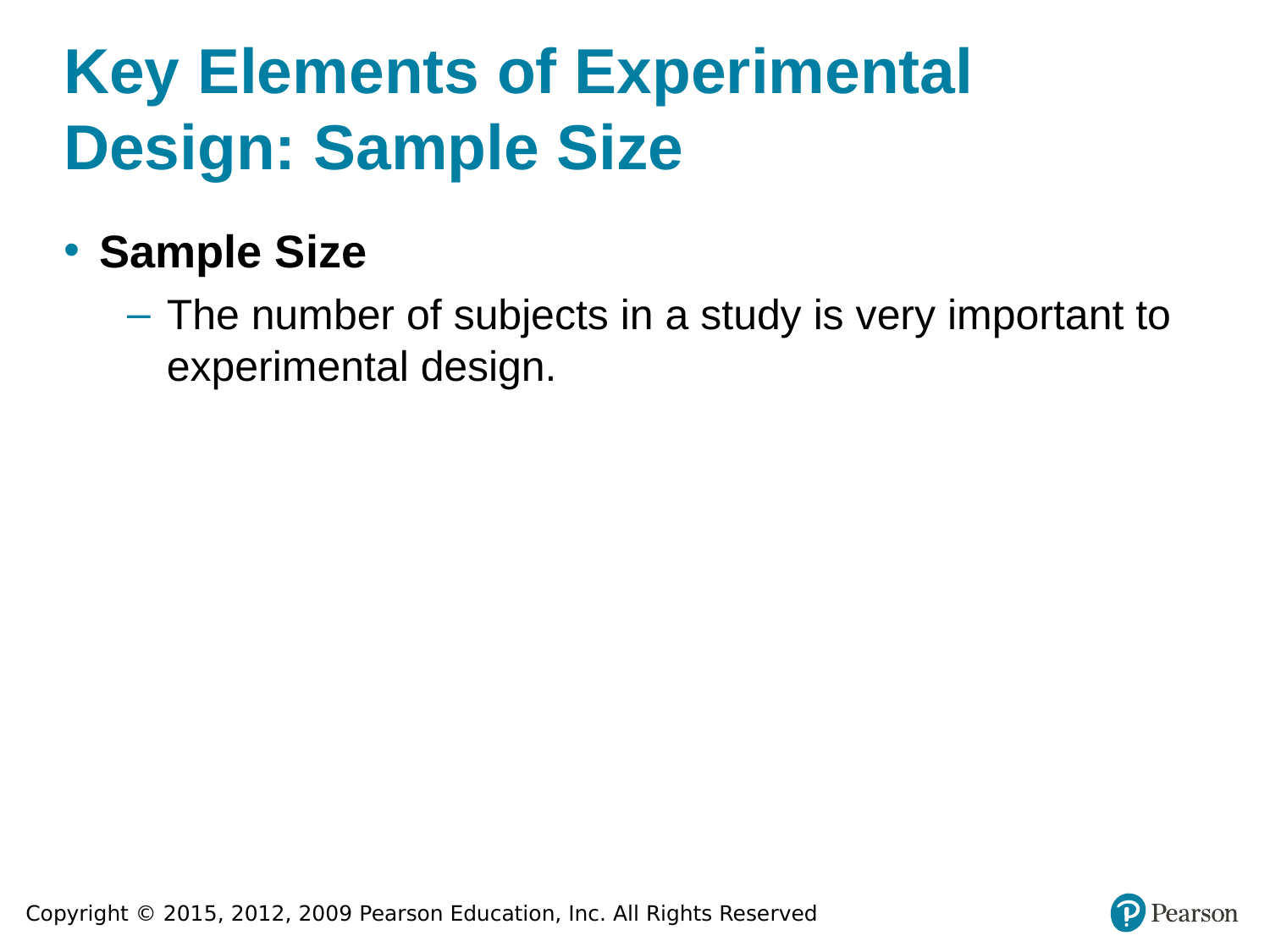

# Key Elements of Experimental Design: Sample Size
Sample Size
The number of subjects in a study is very important to experimental design.